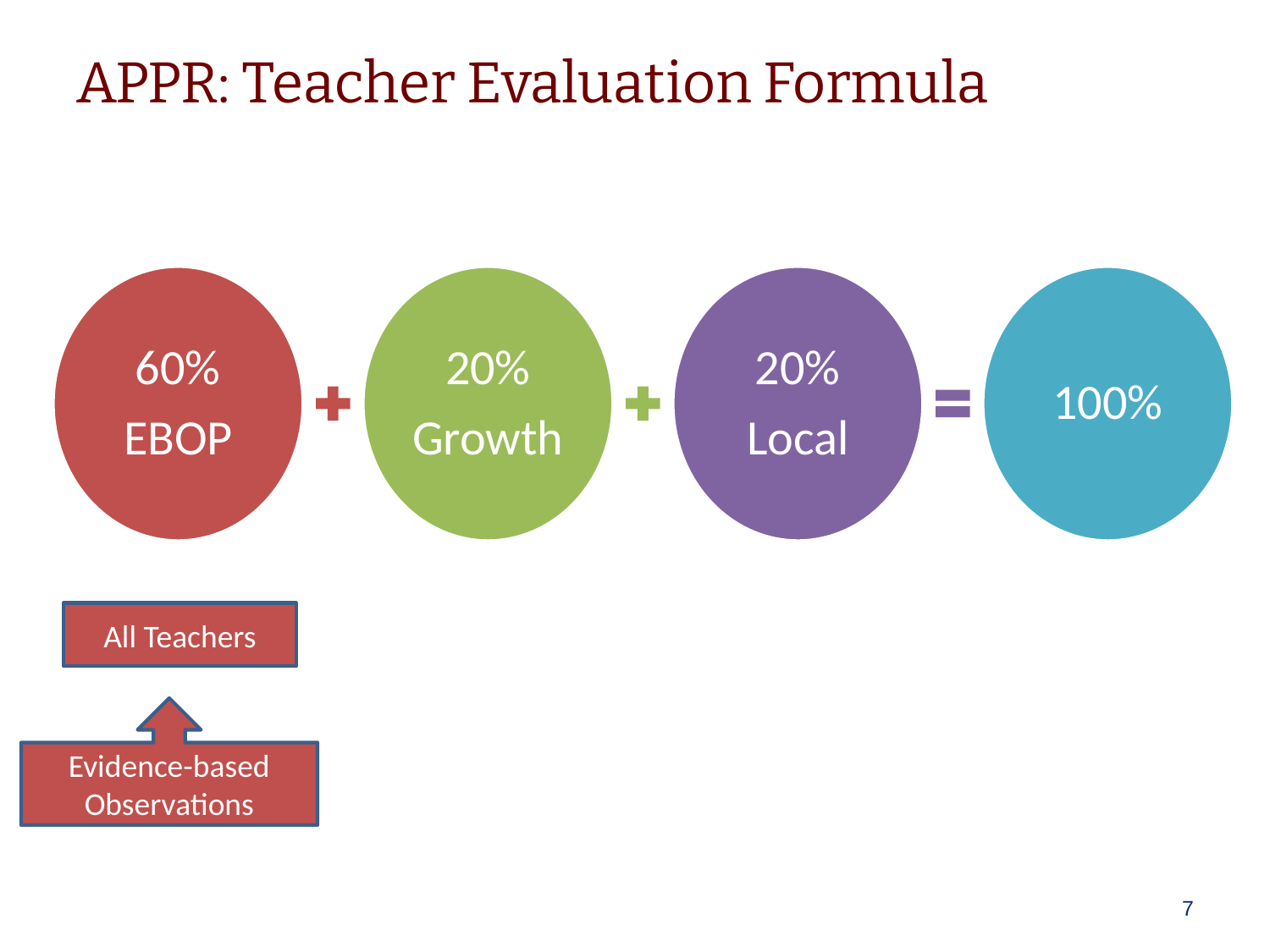

# APPR: Teacher Evaluation Formula
60%
EBOP

20%
Growth

20%
Local

100%
All Teachers
Evidence-based Observations
7